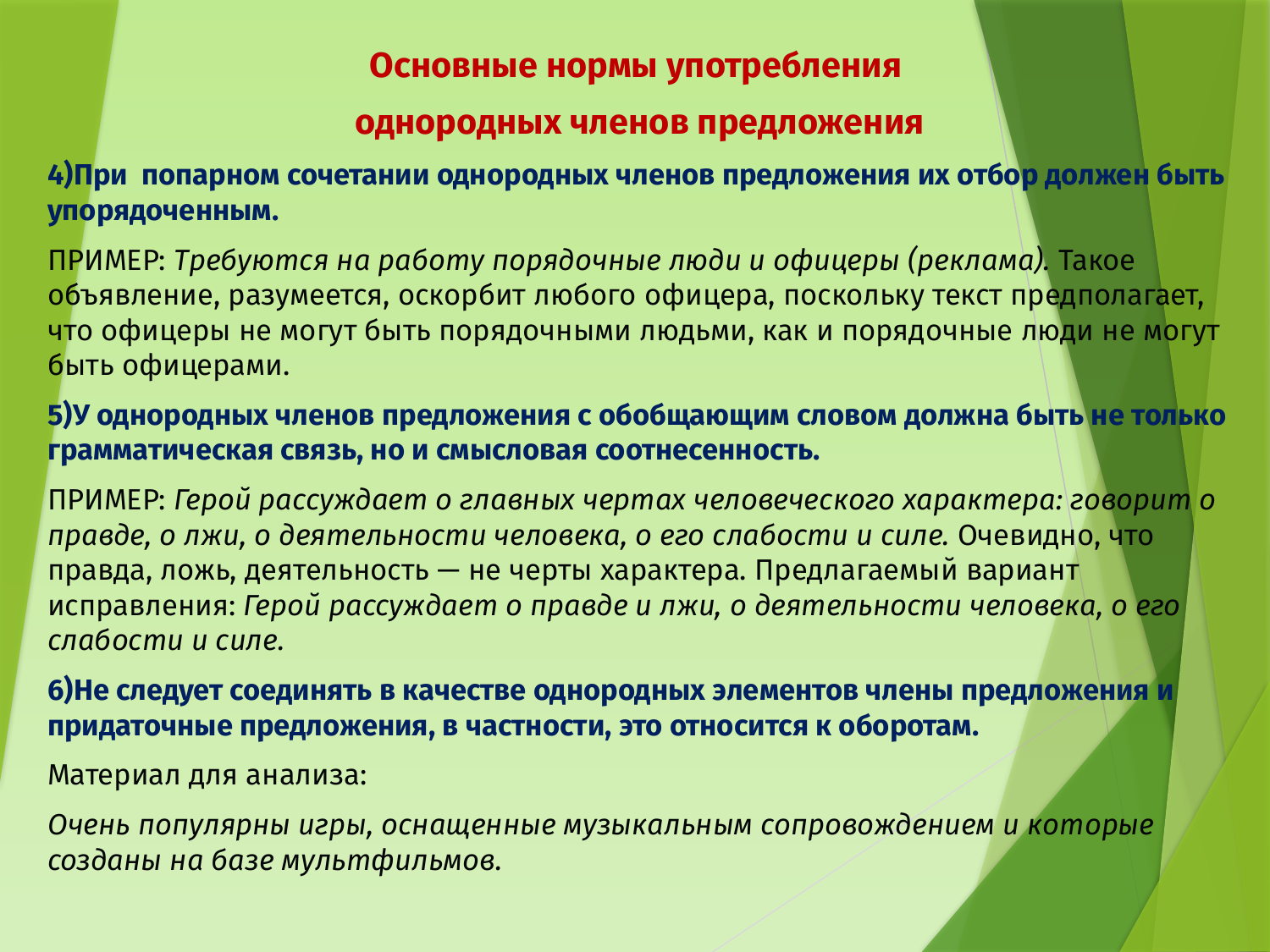

Основные нормы употребления
однородных членов предложения
4)При  попарном сочетании однородных членов предложения их отбор должен быть упорядоченным.
ПРИМЕР: Требуются на работу порядочные люди и офицеры (реклама). Такое объявление, разумеется, оскорбит любого офицера, поскольку текст предполагает, что офицеры не могут быть порядочными людьми, как и порядочные люди не могут быть офицерами.
5)У однородных членов предложения с обобщающим словом должна быть не только грамматическая связь, но и смысловая соотнесенность.
ПРИМЕР: Герой рассуждает о главных чертах человеческого характера: говорит о правде, о лжи, о деятельности человека, о его слабости и силе. Очевидно, что правда, ложь, деятельность — не черты характера. Предлагаемый вариант исправления: Герой рассуждает о правде и лжи, о деятельности человека, о его слабости и силе.
6)Не следует соединять в качестве однородных элементов члены предложения и придаточные предложения, в частности, это относится к оборотам.
Материал для анализа:
Очень популярны игры, оснащенные музыкальным сопровождением и которые созданы на базе мультфильмов.